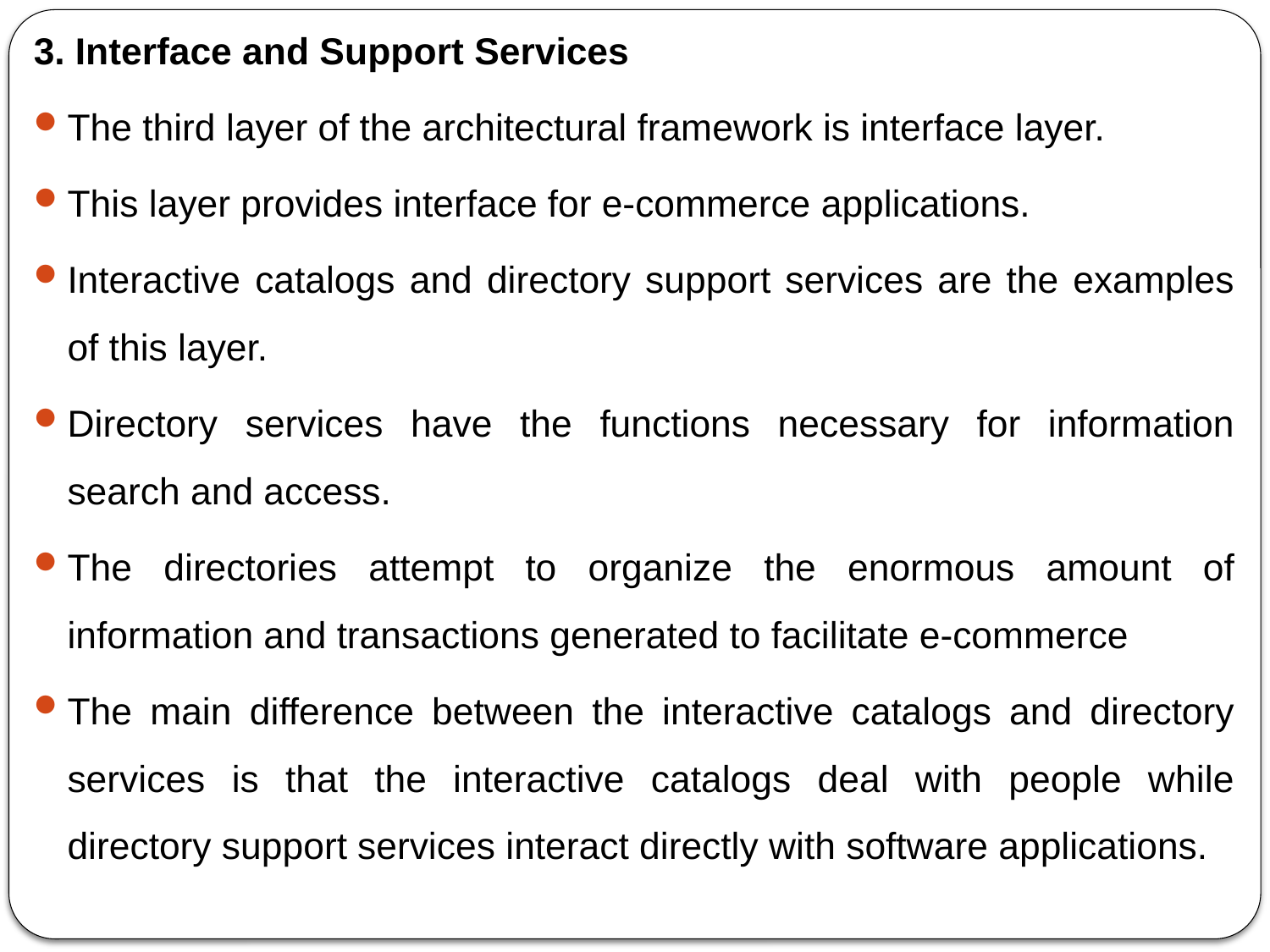

3. Interface and Support Services
The third layer of the architectural framework is interface layer.
This layer provides interface for e-commerce applications.
Interactive catalogs and directory support services are the examples of this layer.
Directory services have the functions necessary for information search and access.
The directories attempt to organize the enormous amount of information and transactions generated to facilitate e-commerce
The main difference between the interactive catalogs and directory services is that the interactive catalogs deal with people while directory support services interact directly with software applications.